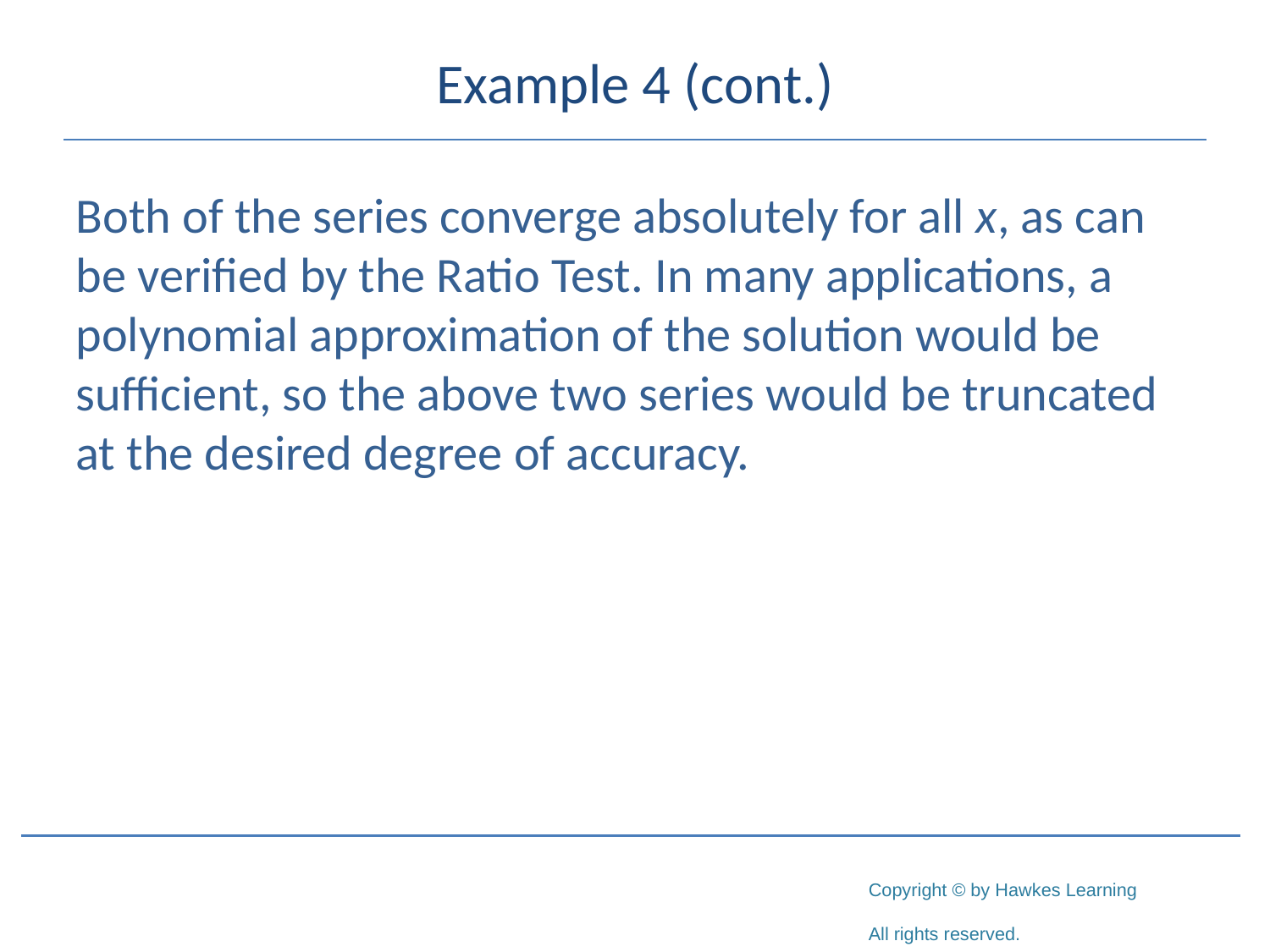

# Example 4 (cont.)
Both of the series converge absolutely for all x, as can be verified by the Ratio Test. In many applications, a polynomial approximation of the solution would be sufficient, so the above two series would be truncated at the desired degree of accuracy.